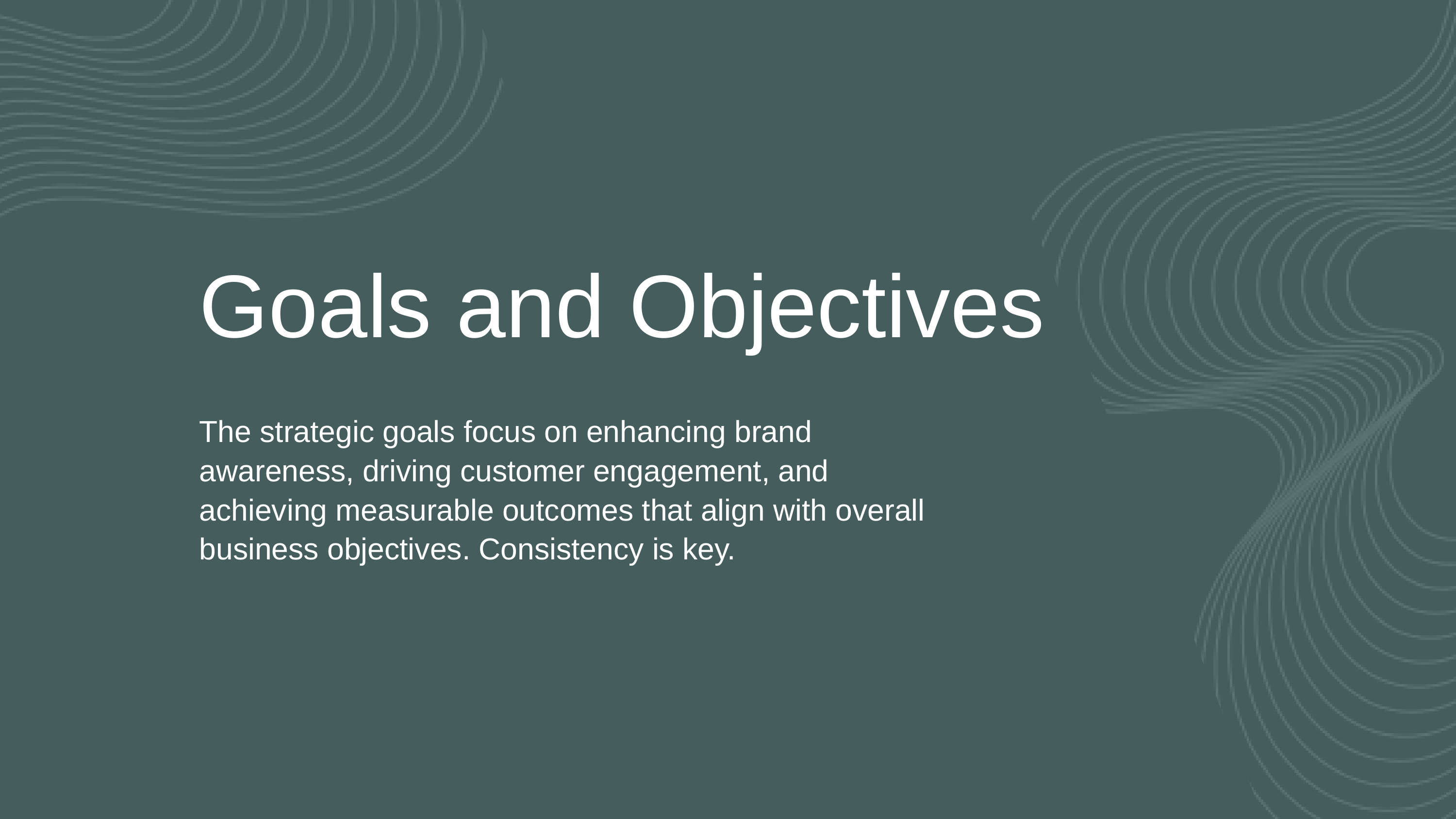

Goals and Objectives
The strategic goals focus on enhancing brand awareness, driving customer engagement, and achieving measurable outcomes that align with overall business objectives. Consistency is key.